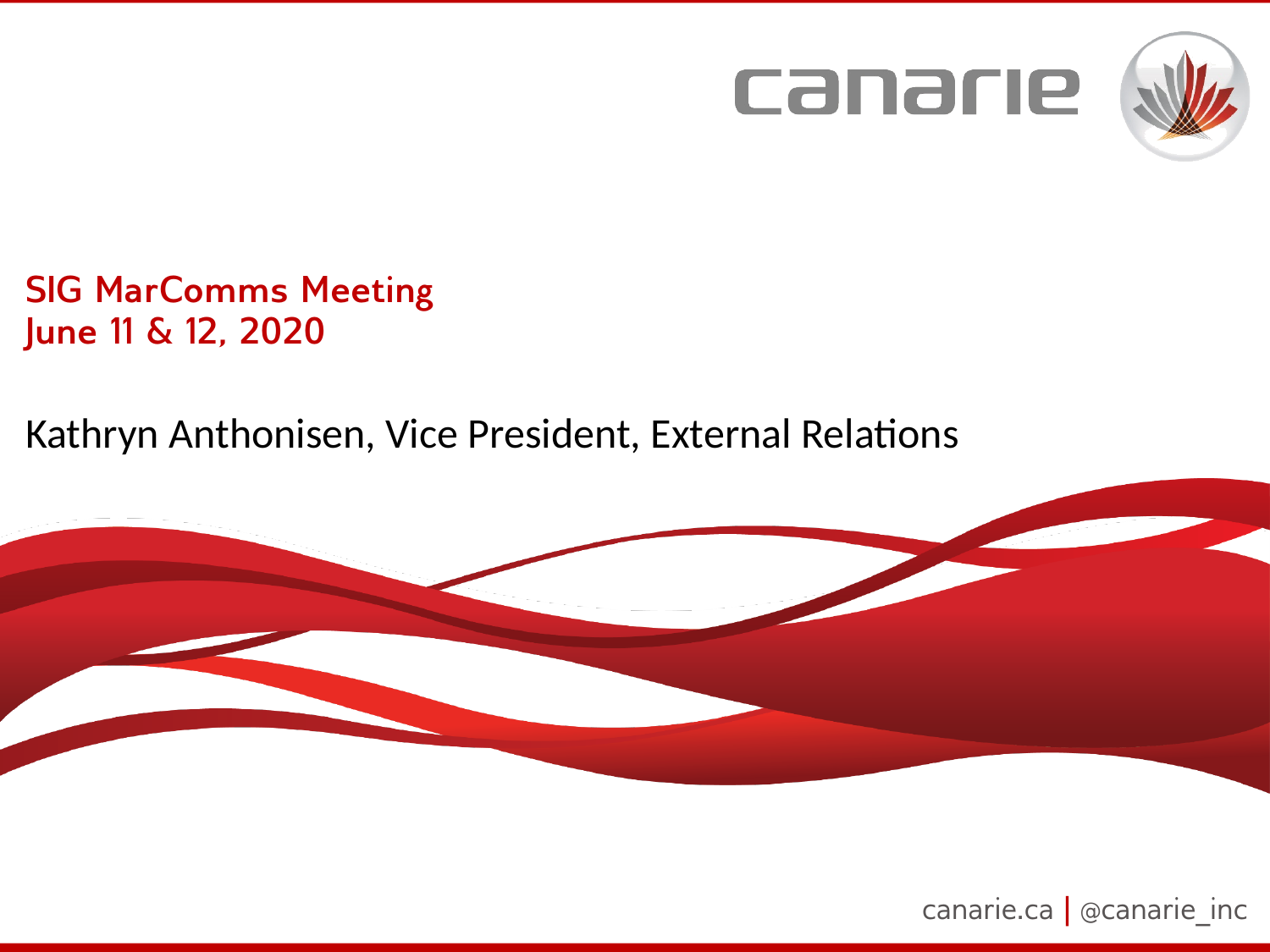

# SIG MarComms Meeting June 11 & 12, 2020
Kathryn Anthonisen, Vice President, External Relations